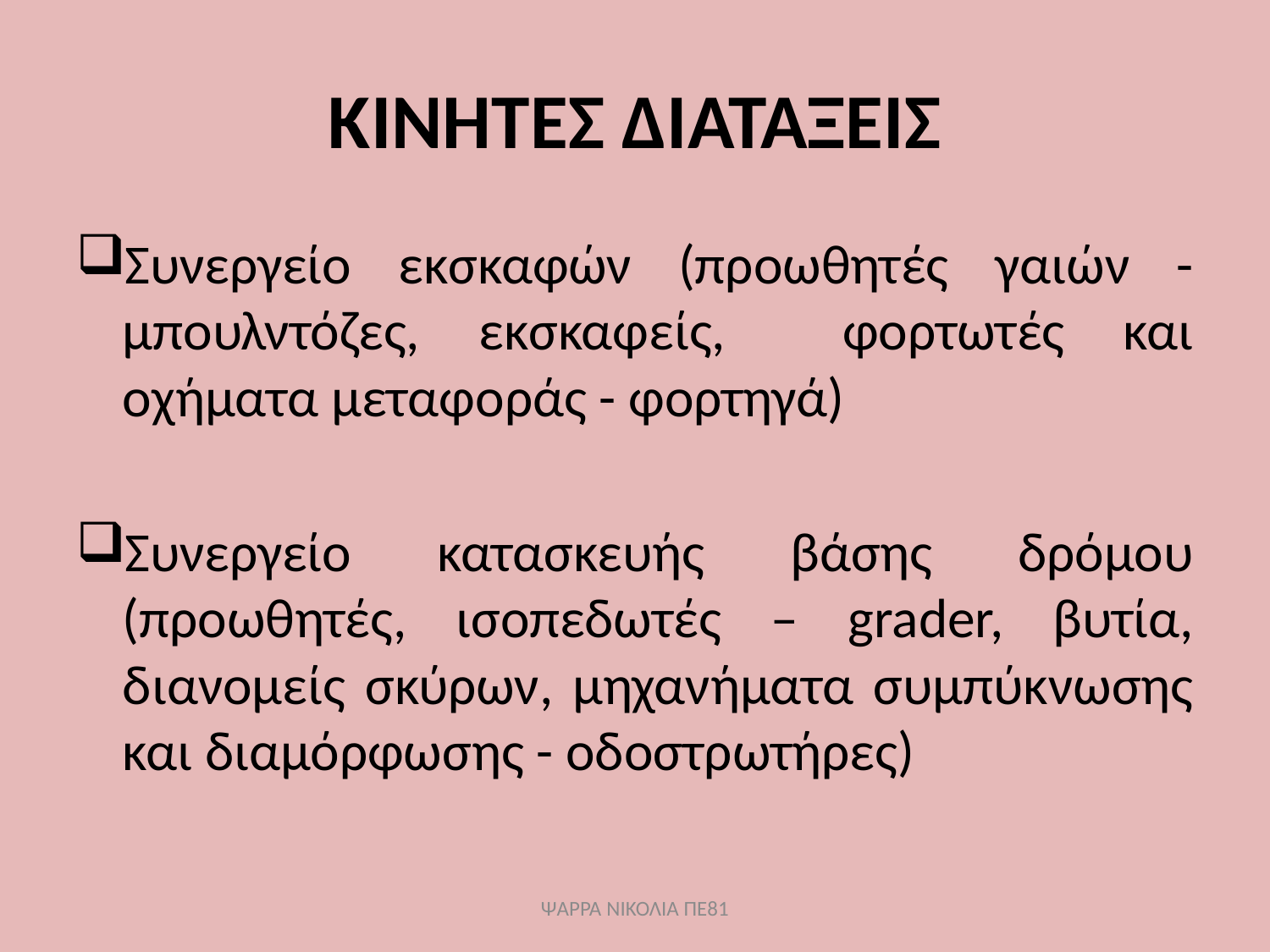

# ΚΙΝΗΤΕΣ ΔΙΑΤΑΞΕΙΣ
Συνεργείο εκσκαφών (προωθητές γαιών -μπουλντόζες, εκσκαφείς,  φορτωτές και οχήματα μεταφοράς - φορτηγά)

Συνεργείο κατασκευής βάσης δρόμου (προωθητές, ισοπεδωτές – grader, βυτία, διανομείς σκύρων, μηχανήματα συμπύκνωσης και διαμόρφωσης - οδοστρωτήρες)
ΨΑΡΡΑ ΝΙΚΟΛΙΑ ΠΕ81